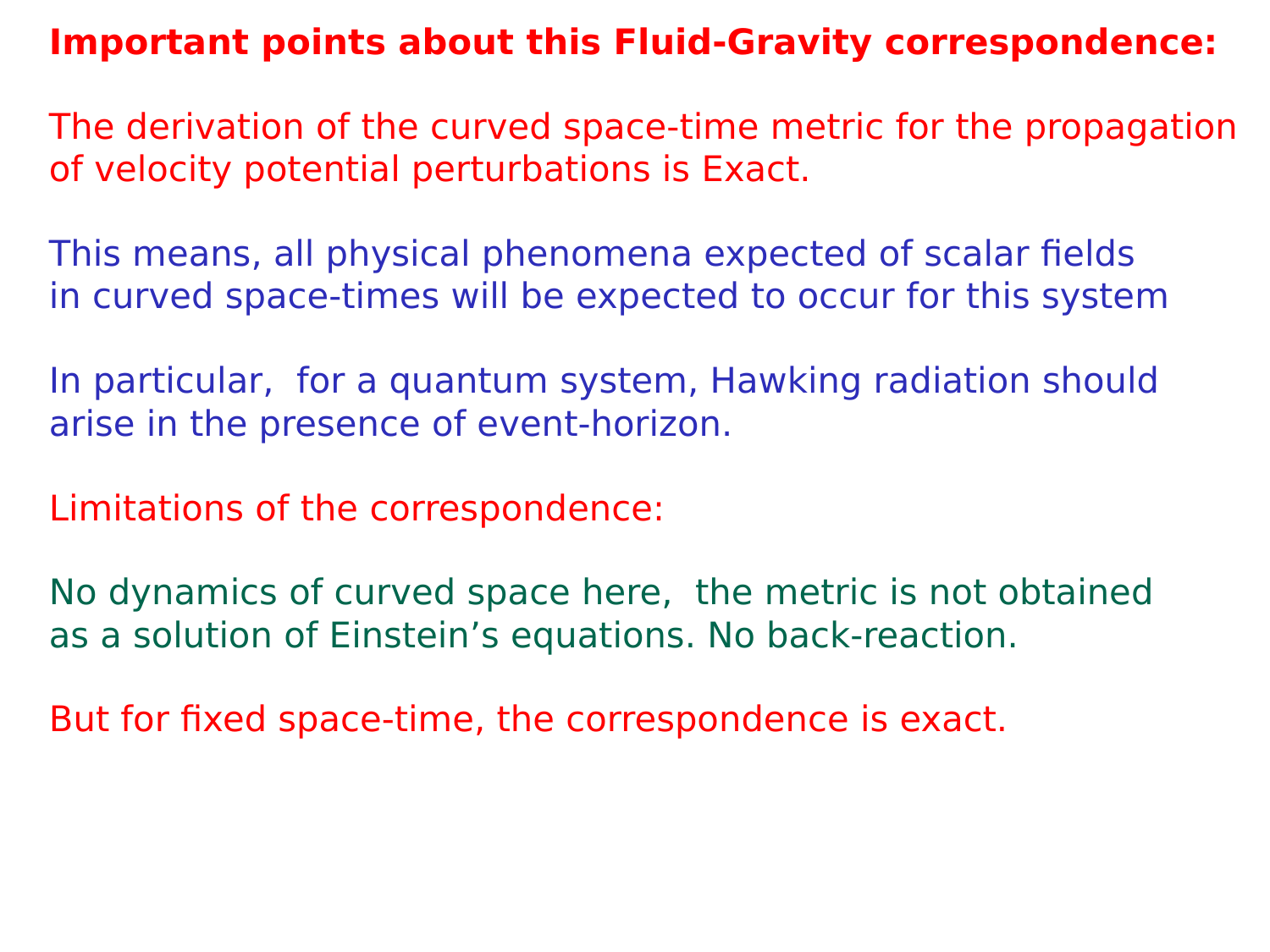

Important points about this Fluid-Gravity correspondence:

The derivation of the curved space-time metric for the propagation
of velocity potential perturbations is Exact.

This means, all physical phenomena expected of scalar fields
in curved space-times will be expected to occur for this system

In particular,  for a quantum system, Hawking radiation should
arise in the presence of event-horizon.

Limitations of the correspondence:

No dynamics of curved space here,  the metric is not obtained
as a solution of Einstein’s equations. No back-reaction.

But for fixed space-time, the correspondence is exact.